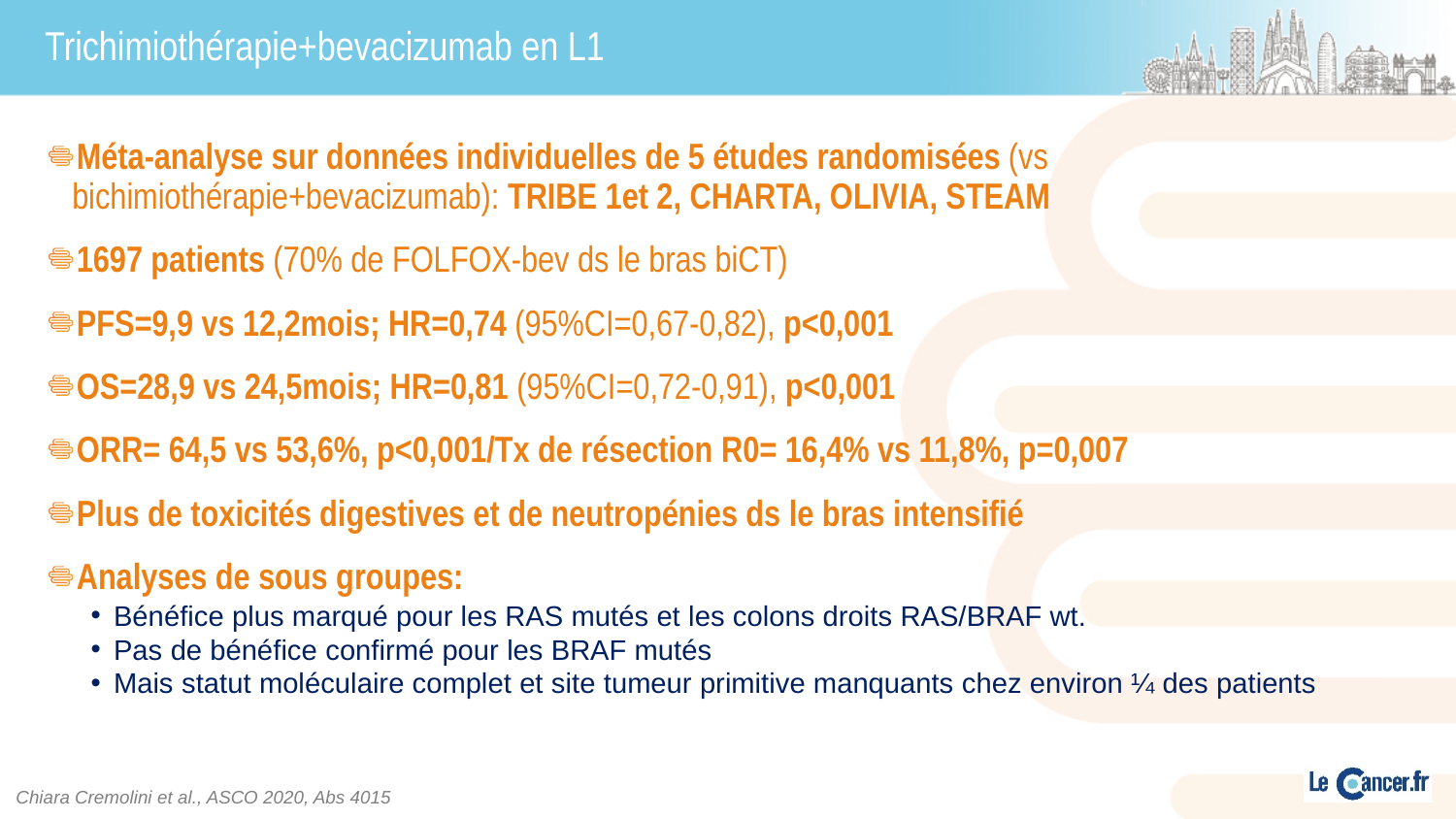

# Trichimiothérapie+bevacizumab en L1
Méta-analyse sur données individuelles de 5 études randomisées (vs bichimiothérapie+bevacizumab): TRIBE 1et 2, CHARTA, OLIVIA, STEAM
1697 patients (70% de FOLFOX-bev ds le bras biCT)
PFS=9,9 vs 12,2mois; HR=0,74 (95%CI=0,67-0,82), p<0,001
OS=28,9 vs 24,5mois; HR=0,81 (95%CI=0,72-0,91), p<0,001
ORR= 64,5 vs 53,6%, p<0,001/Tx de résection R0= 16,4% vs 11,8%, p=0,007
Plus de toxicités digestives et de neutropénies ds le bras intensifié
Analyses de sous groupes:
Bénéfice plus marqué pour les RAS mutés et les colons droits RAS/BRAF wt.
Pas de bénéfice confirmé pour les BRAF mutés
Mais statut moléculaire complet et site tumeur primitive manquants chez environ ¼ des patients
Chiara Cremolini et al., ASCO 2020, Abs 4015